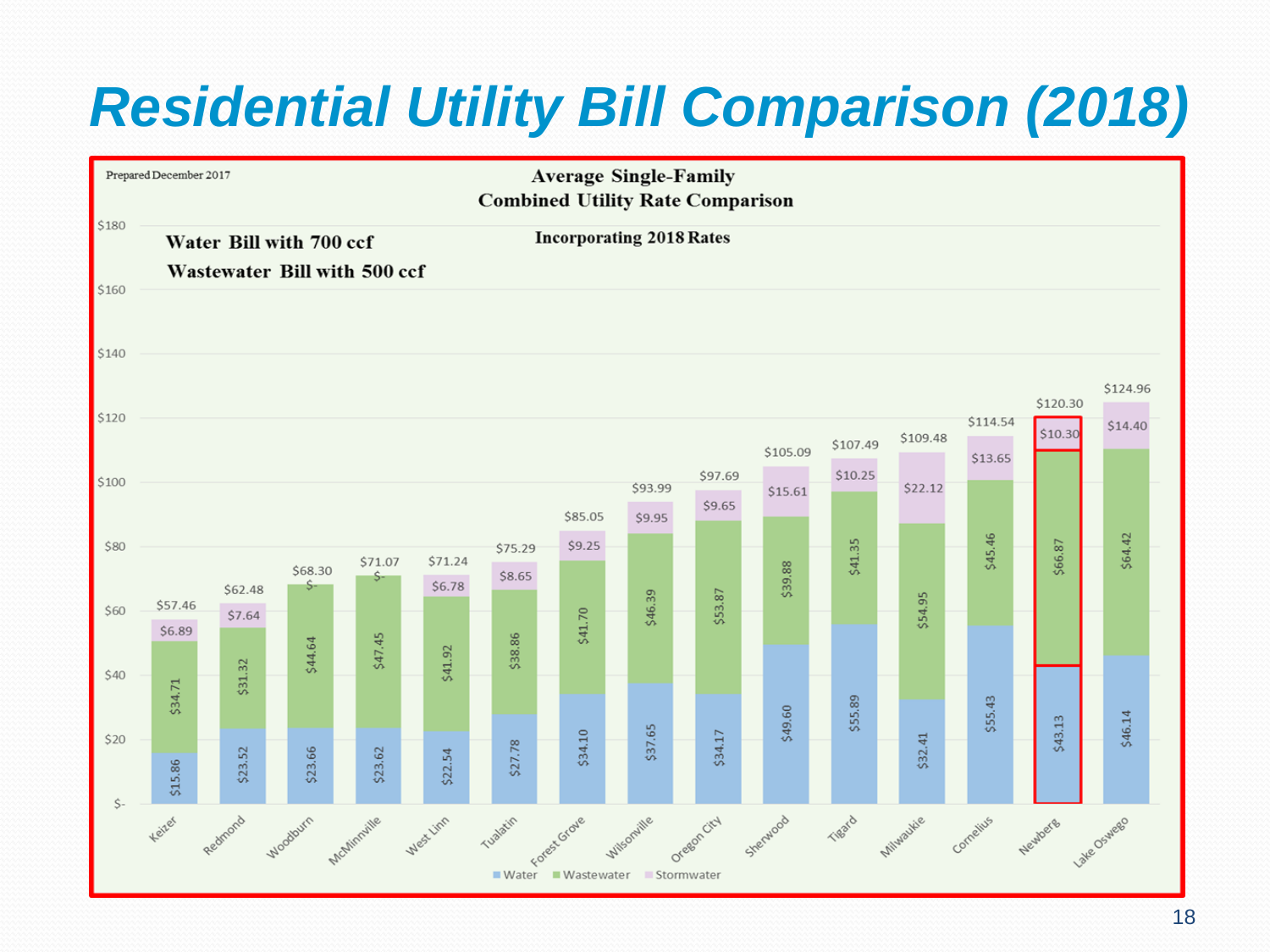

Residential Utility Bill Comparison (2018)

### Chart

| Category |
|---|
18